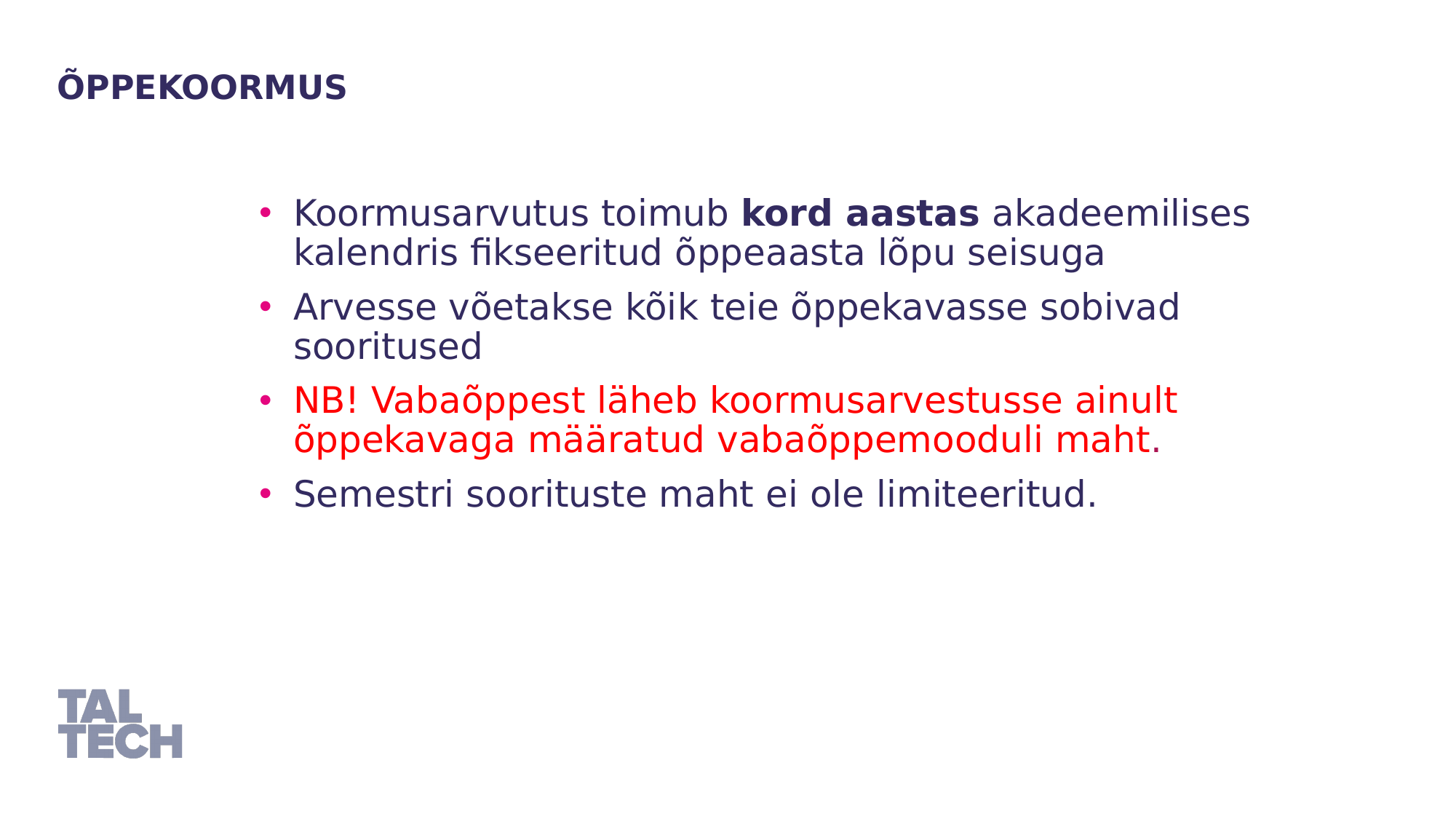

Õppekoormus

Koormusarvutus toimub kord aastas akadeemilises kalendris fikseeritud õppeaasta lõpu seisuga
Arvesse võetakse kõik teie õppekavasse sobivad sooritused
NB! Vabaõppest läheb koormusarvestusse ainult õppekavaga määratud vabaõppemooduli maht.
Semestri soorituste maht ei ole limiteeritud.